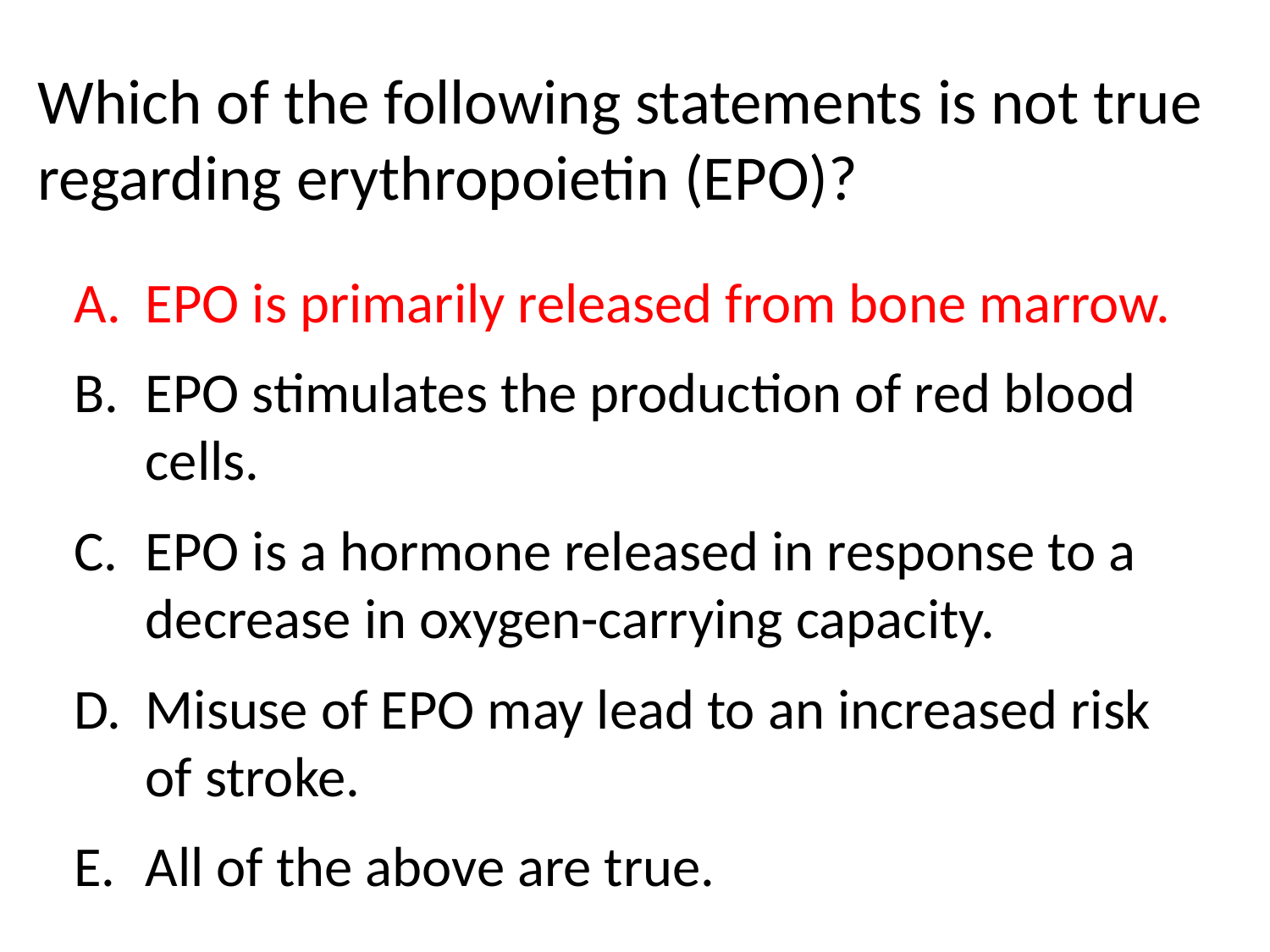

Which of the following statements is not true regarding erythropoietin (EPO)?
EPO is primarily released from bone marrow.
EPO stimulates the production of red blood cells.
EPO is a hormone released in response to a decrease in oxygen-carrying capacity.
Misuse of EPO may lead to an increased risk of stroke.
All of the above are true.